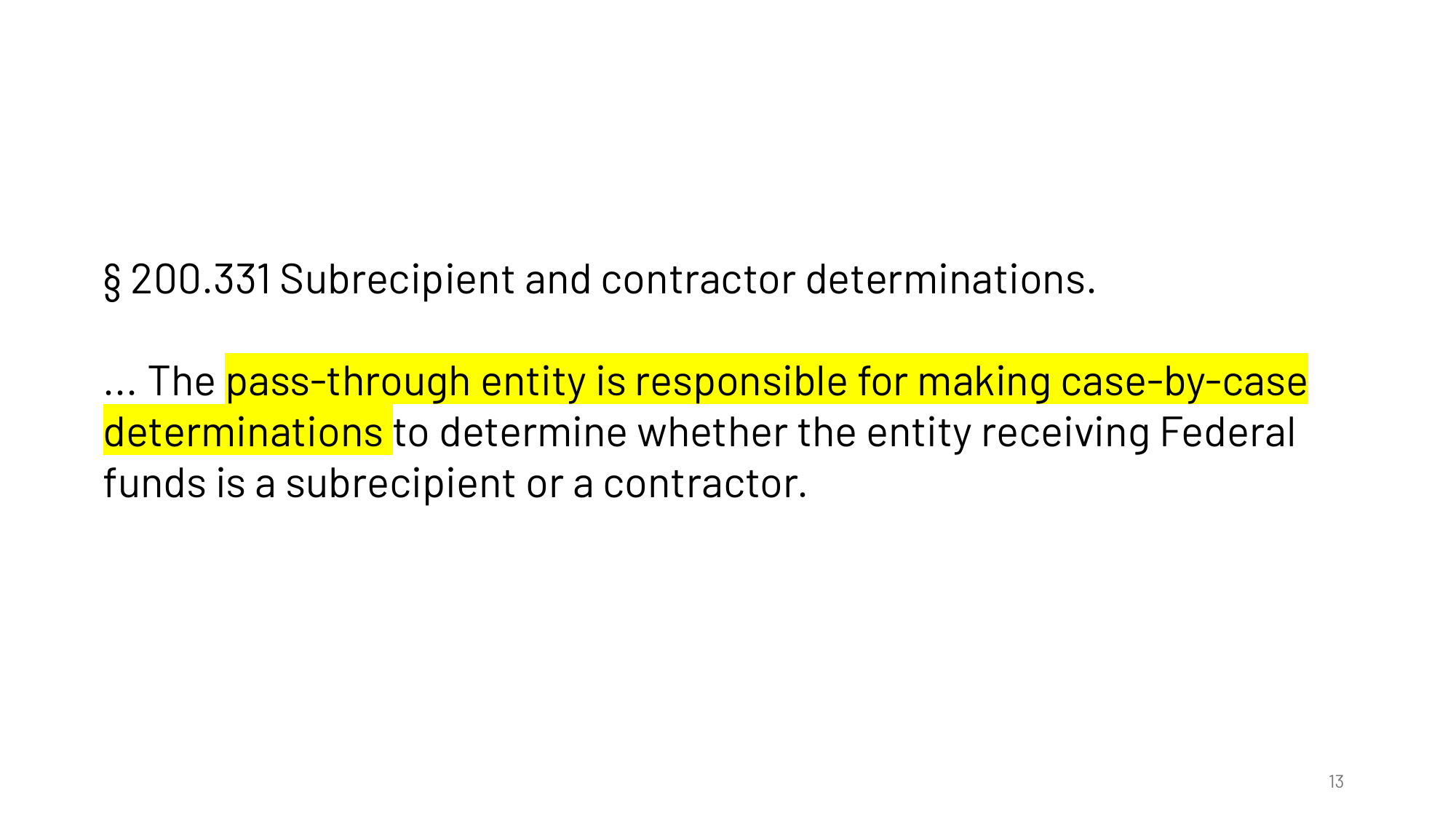

§ 200.331 Subrecipient and contractor determinations.

... The pass-through entity is responsible for making case-by-case determinations to determine whether the entity receiving Federal funds is a subrecipient or a contractor.
13